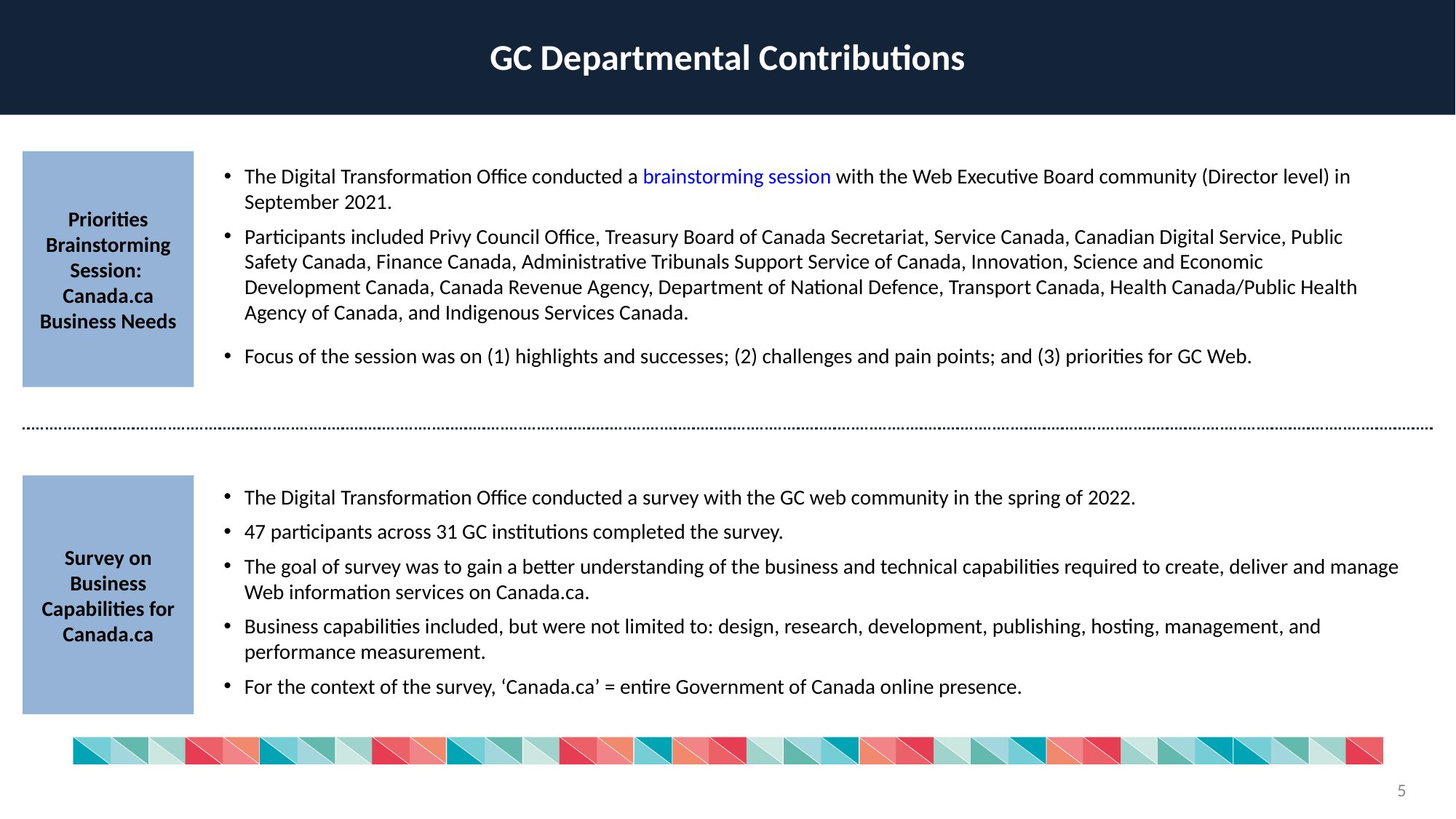

GC Departmental Contributions
Priorities Brainstorming Session:  Canada.ca Business Needs
The Digital Transformation Office conducted a brainstorming session with the Web Executive Board community (Director level) in September 2021.
Participants included Privy Council Office, Treasury Board of Canada Secretariat, Service Canada, Canadian Digital Service, Public Safety Canada, Finance Canada, Administrative Tribunals Support Service of Canada, Innovation, Science and Economic Development Canada, Canada Revenue Agency, Department of National Defence, Transport Canada, Health Canada/Public Health Agency of Canada, and Indigenous Services Canada.
Focus of the session was on (1) highlights and successes; (2) challenges and pain points; and (3) priorities for GC Web.
Survey on Business Capabilities for Canada.ca
The Digital Transformation Office conducted a survey with the GC web community in the spring of 2022.
47 participants across 31 GC institutions completed the survey.
The goal of survey was to gain a better understanding of the business and technical capabilities required to create, deliver and manage Web information services on Canada.ca.
Business capabilities included, but were not limited to: design, research, development, publishing, hosting, management, and performance measurement.
For the context of the survey, ‘Canada.ca’ = entire Government of Canada online presence.
5